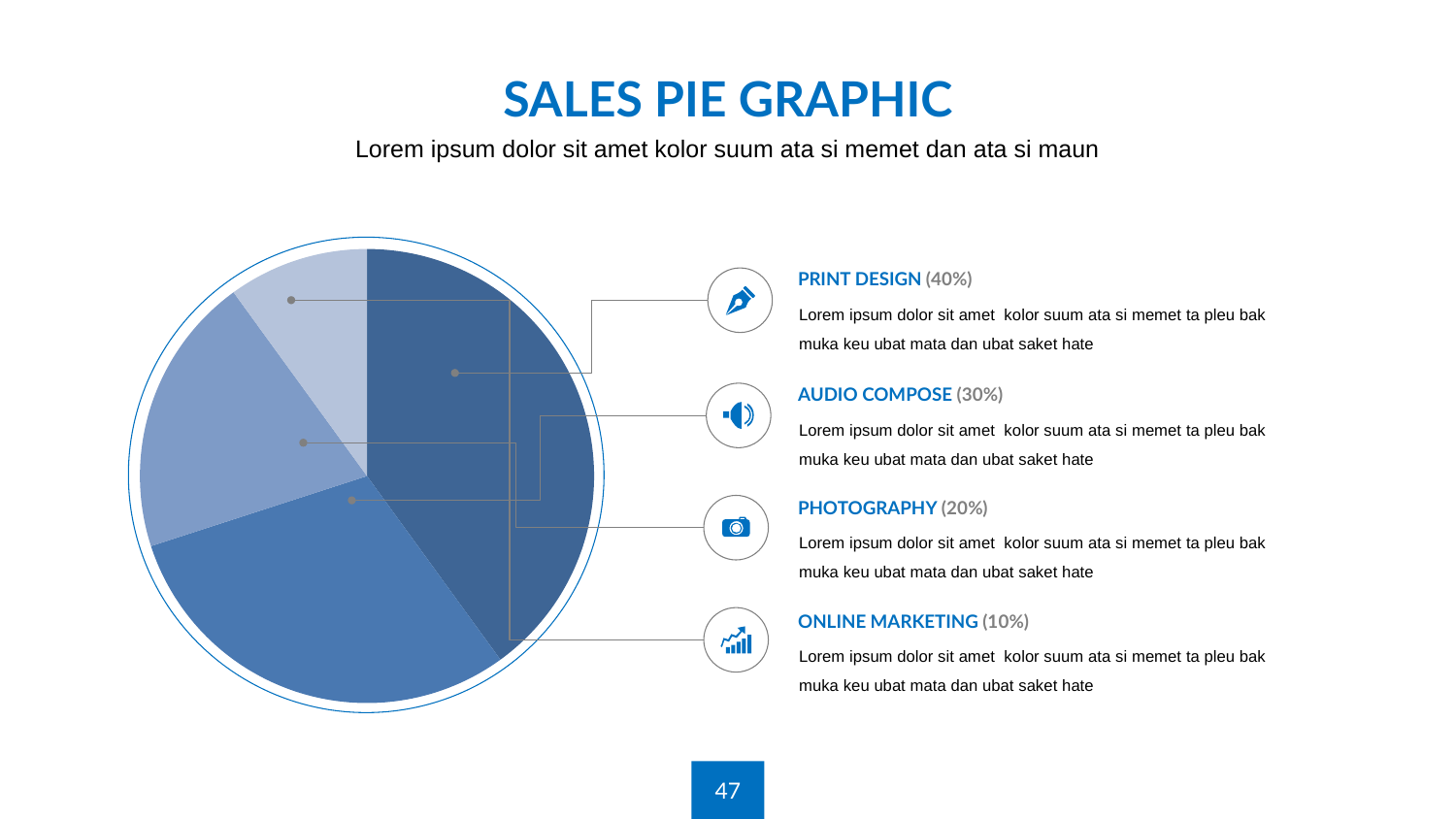

SALES PIE GRAPHIC
Lorem ipsum dolor sit amet kolor suum ata si memet dan ata si maun

### Chart

| Category | Sales |
|---|---|
| 1st Qtr | 40.0 |
| 2nd Qtr | 30.0 |
| 3rd Qtr | 20.0 |
| 4th Qtr | 10.0 |
PRINT DESIGN (40%)

Lorem ipsum dolor sit amet  kolor suum ata si memet ta pleu bak muka keu ubat mata dan ubat saket hate
AUDIO COMPOSE (30%)

Lorem ipsum dolor sit amet  kolor suum ata si memet ta pleu bak muka keu ubat mata dan ubat saket hate
PHOTOGRAPHY (20%)

Lorem ipsum dolor sit amet  kolor suum ata si memet ta pleu bak muka keu ubat mata dan ubat saket hate
ONLINE MARKETING (10%)

Lorem ipsum dolor sit amet  kolor suum ata si memet ta pleu bak muka keu ubat mata dan ubat saket hate
47